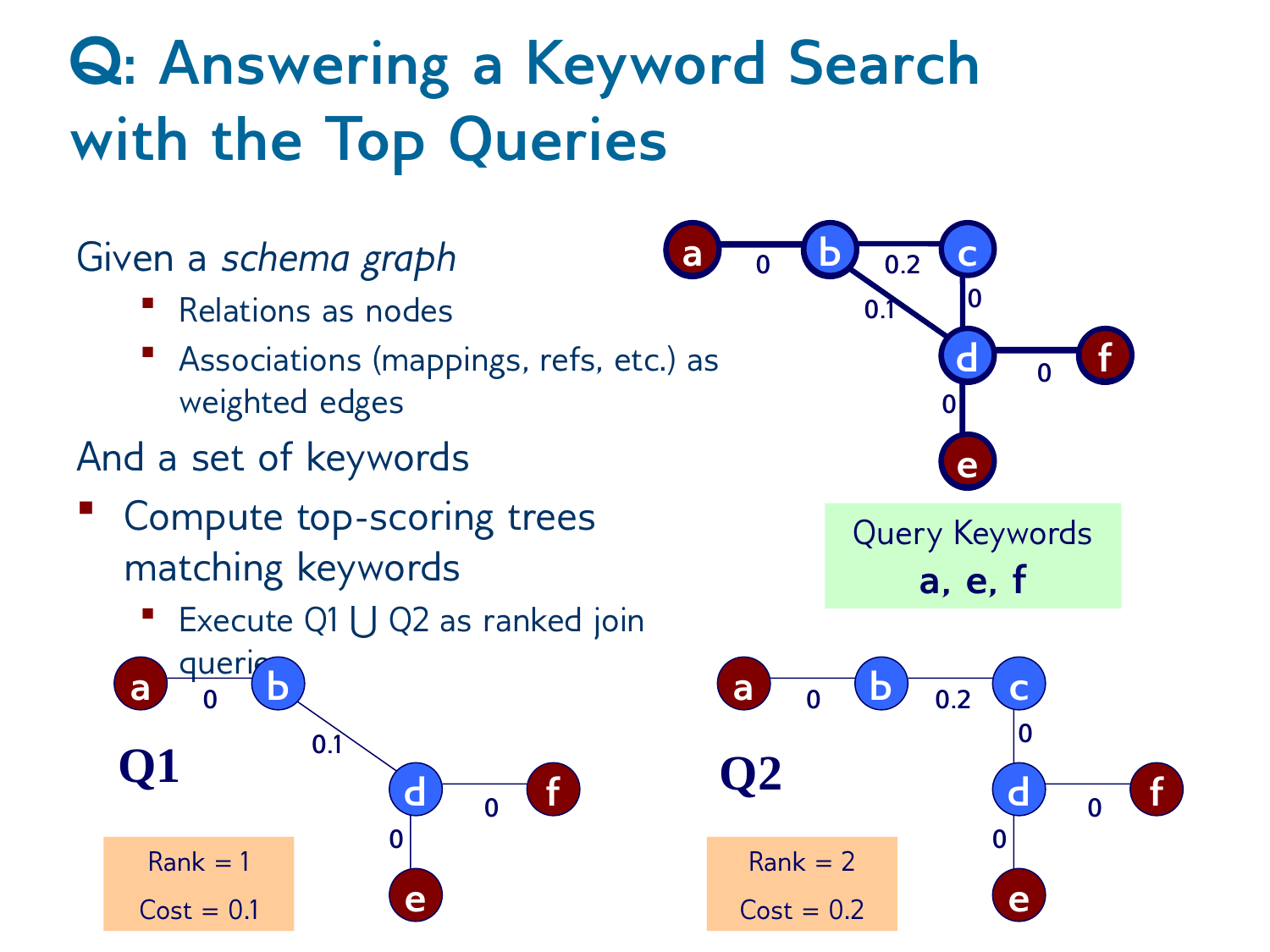

# Q: Answering a Keyword Search with the Top Queries
a
b
c
0
0.2

0

0.1
d
f

0
0

e
Given a schema graph
Relations as nodes
Associations (mappings, refs, etc.) as weighted edges
And a set of keywords
Compute top-scoring trees matching keywords
Execute Q1 ⋃ Q2 as ranked join queries

a
b
c

d
f

e
a
b

d
f

e
Query Keywords a, e, f
a
b
0

0.1
d
f

0
0

Rank = 1
Cost = 0.1
e
a
b
c
0
0.2

0

d
f

0
0

Rank = 2
Cost = 0.2
e
Q1
Q2